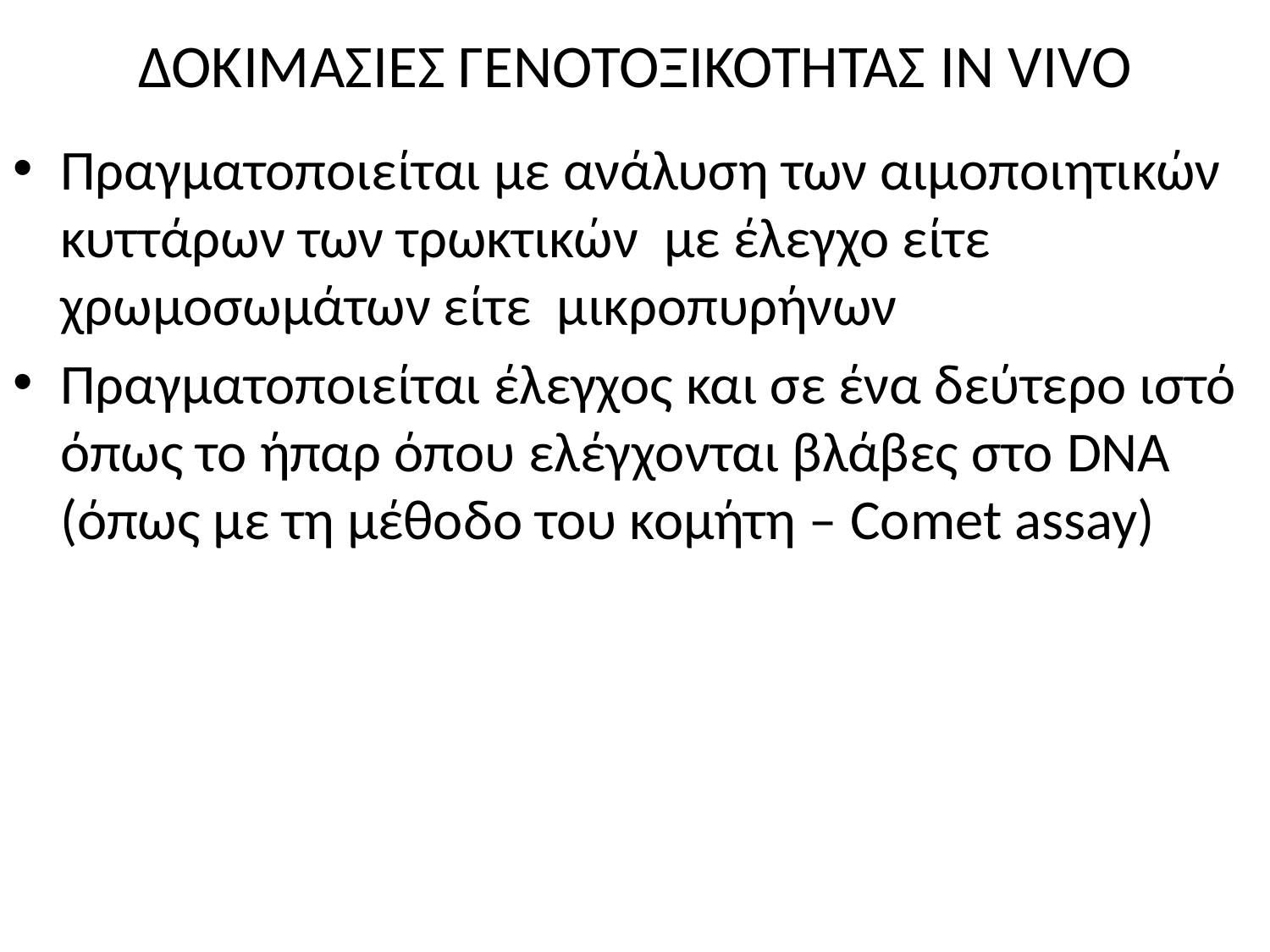

# ΔΟΚΙΜΑΣΙΕΣ ΓΕΝΟΤΟΞΙΚΟΤΗΤΑΣ IN VIVO
Πραγματοποιείται με ανάλυση των αιμοποιητικών κυττάρων των τρωκτικών  με έλεγχο είτε  χρωμοσωμάτων είτε  μικροπυρήνων
Πραγματοποιείται έλεγχος και σε ένα δεύτερο ιστό όπως το ήπαρ όπου ελέγχονται βλάβες στο DNA (όπως με τη μέθοδο του κομήτη – Comet assay)